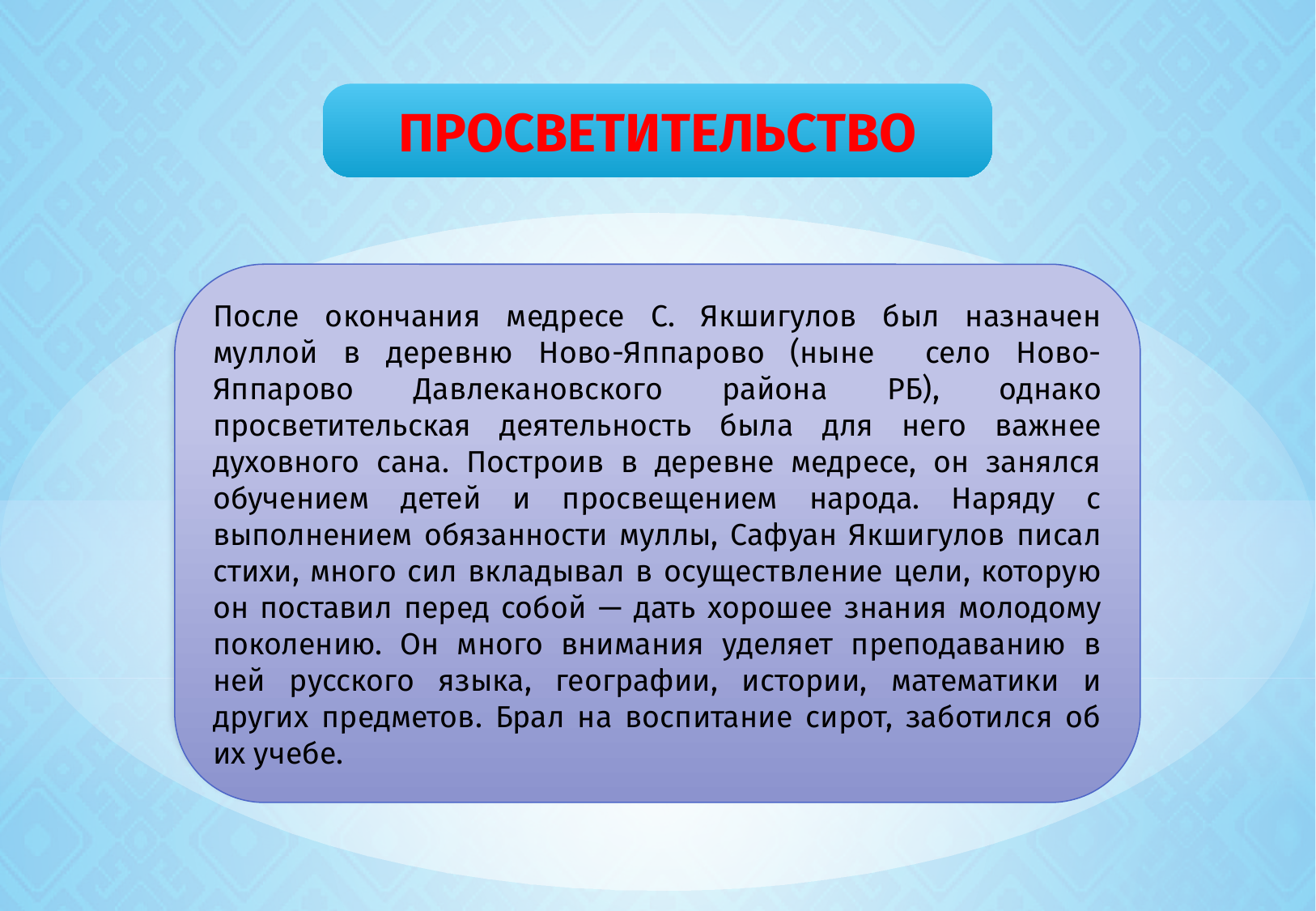

ПРОСВЕТИТЕЛЬСТВО
После окончания медресе С. Якшигулов был назначен муллой в деревню Ново-Яппарово (ныне  село Ново-Яппарово Давлекановского района РБ), однако просветительская деятельность была для него важнее духовного сана. Построив в деревне медресе, он занялся обучением детей и просвещением народа. Наряду с выполнением обязанности муллы, Сафуан Якшигулов писал стихи, много сил вкладывал в осуществление цели, которую он поставил перед собой — дать хорошее знания молодому поколению. Он много внимания уделяет преподаванию в ней русского языка, географии, истории, математики и других предметов. Брал на воспитание сирот, заботился об их учебе.